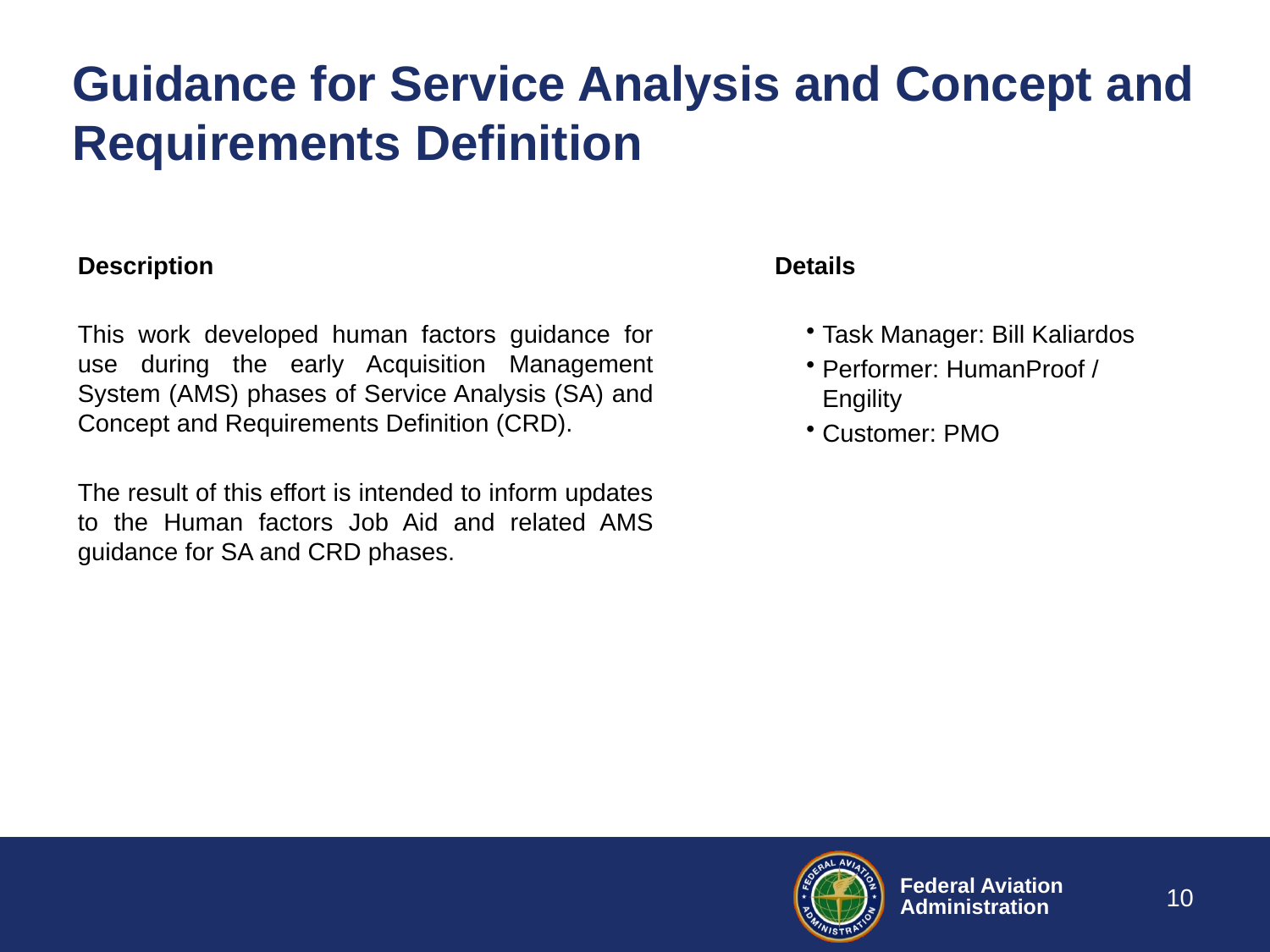

# Guidance for Service Analysis and Concept and Requirements Definition
Description

This work developed human factors guidance for use during the early Acquisition Management System (AMS) phases of Service Analysis (SA) and Concept and Requirements Definition (CRD).

The result of this effort is intended to inform updates to the Human factors Job Aid and related AMS guidance for SA and CRD phases.

Details

Task Manager: Bill Kaliardos
Performer: HumanProof / Engility
Customer: PMO

10